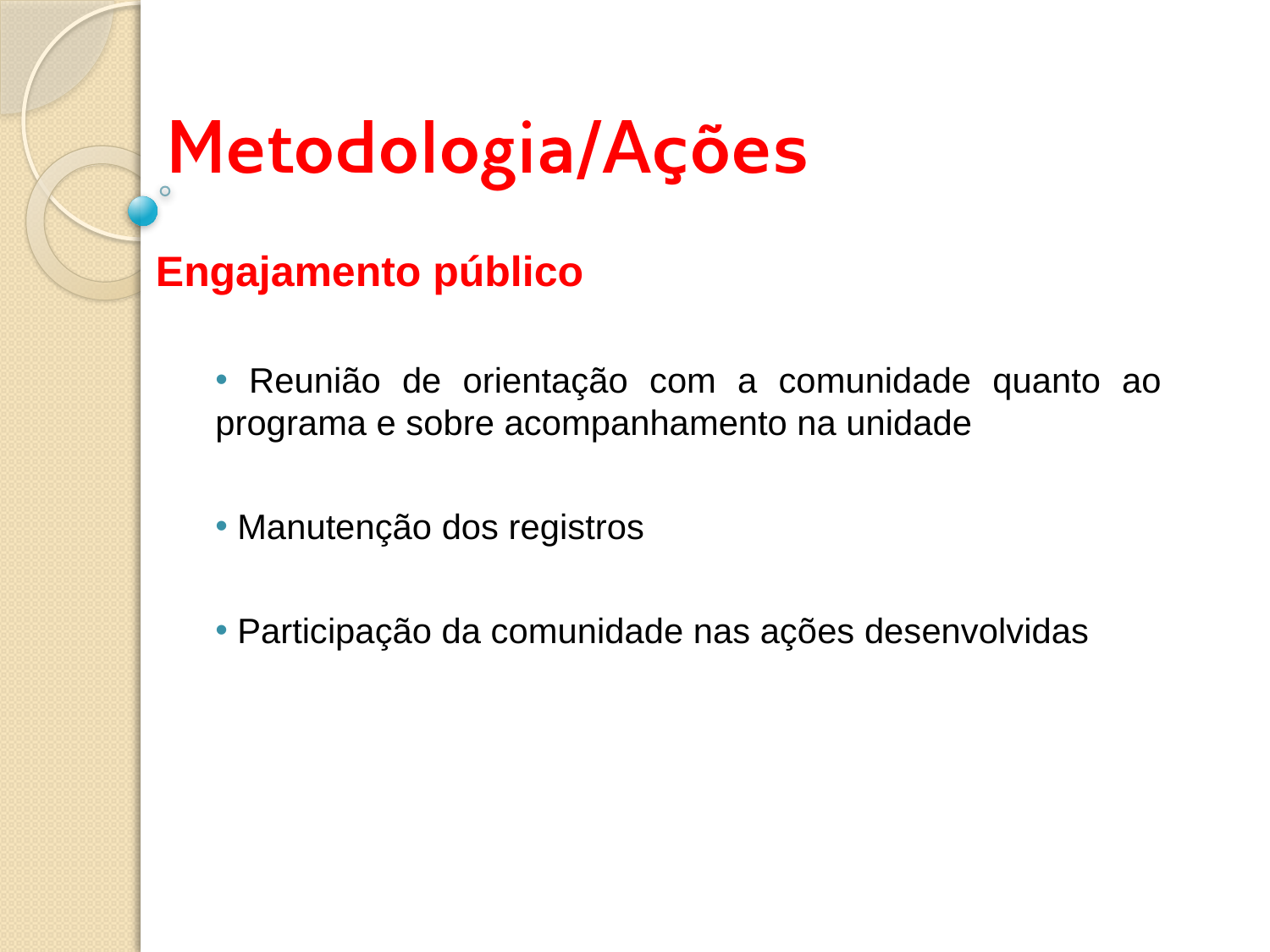

Metodologia/Ações

Engajamento público

 Reunião de orientação com a comunidade quanto ao programa e sobre acompanhamento na unidade

 Manutenção dos registros

 Participação da comunidade nas ações desenvolvidas